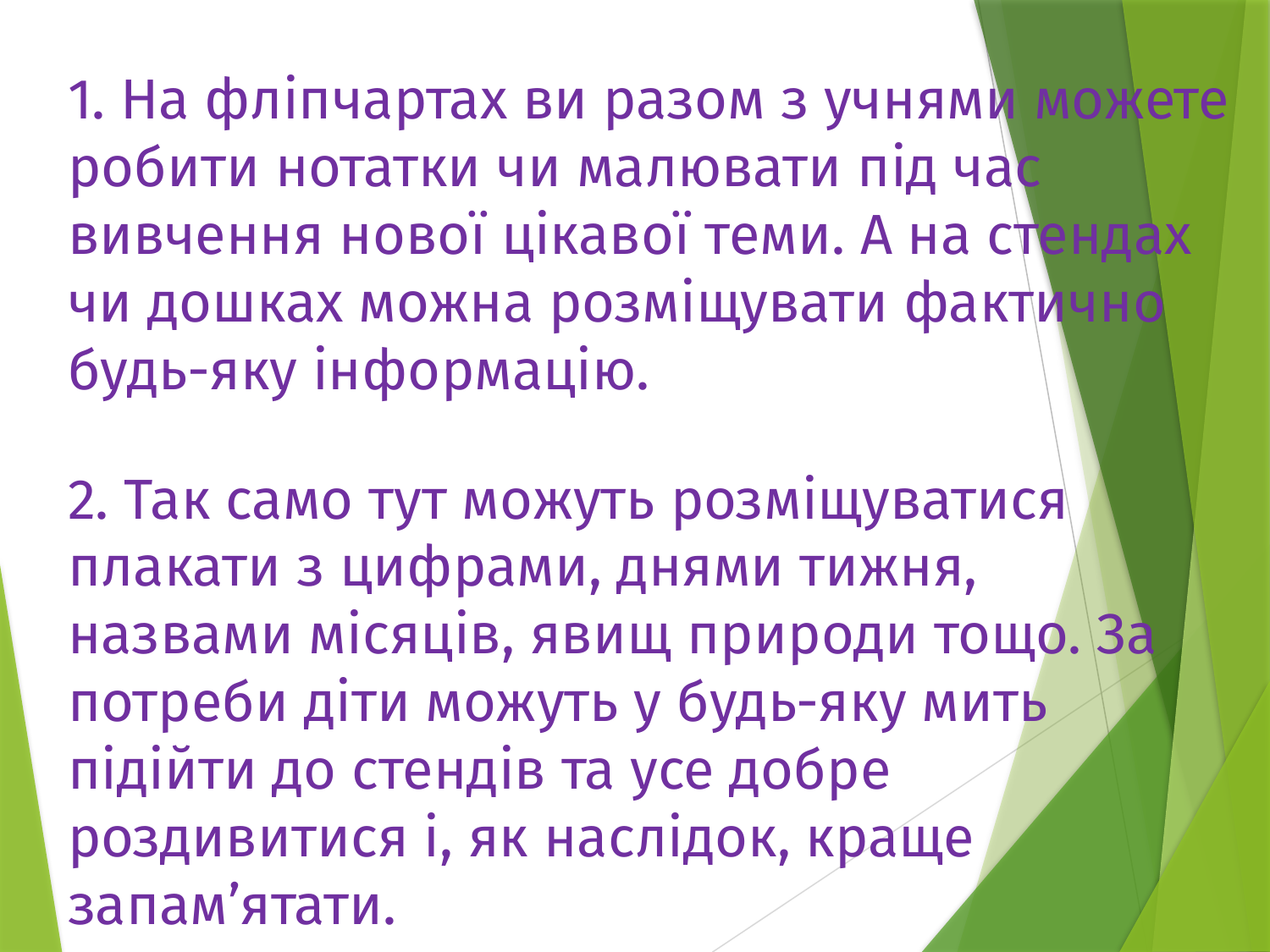

# 1. На фліпчартах ви разом з учнями можете робити нотатки чи малювати під час вивчення нової цікавої теми. А на стендах чи дошках можна розміщувати фактично будь-яку інформацію.
2. Так само тут можуть розміщуватися плакати з цифрами, днями тижня, назвами місяців, явищ природи тощо. За потреби діти можуть у будь-яку мить підійти до стендів та усе добре роздивитися і, як наслідок, краще запам’ятати.